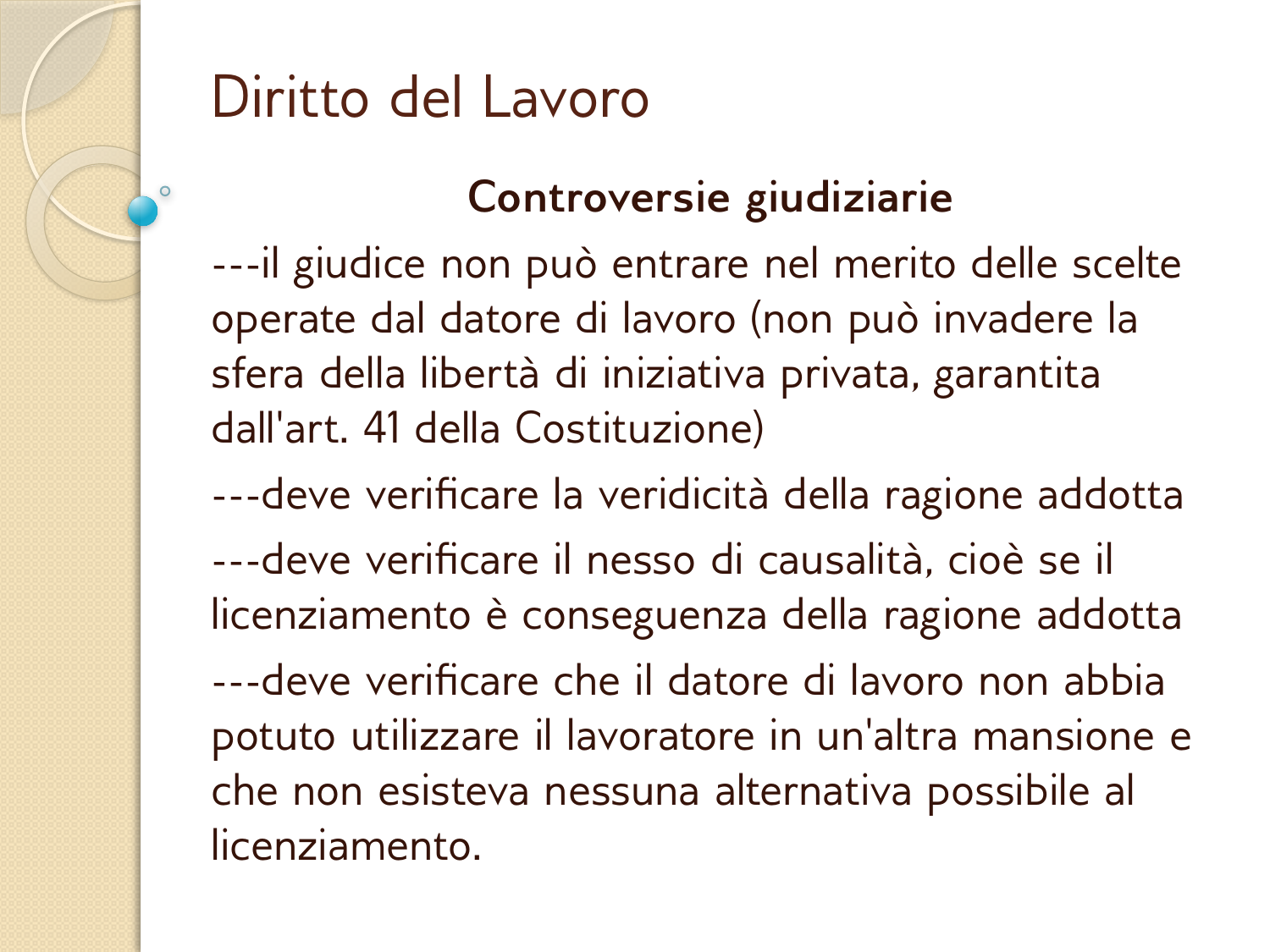

# Diritto del Lavoro
Controversie giudiziarie
---il giudice non può entrare nel merito delle scelte operate dal datore di lavoro (non può invadere la sfera della libertà di iniziativa privata, garantita dall'art. 41 della Costituzione)
---deve verificare la veridicità della ragione addotta
---deve verificare il nesso di causalità, cioè se il licenziamento è conseguenza della ragione addotta
---deve verificare che il datore di lavoro non abbia potuto utilizzare il lavoratore in un'altra mansione e che non esisteva nessuna alternativa possibile al licenziamento.